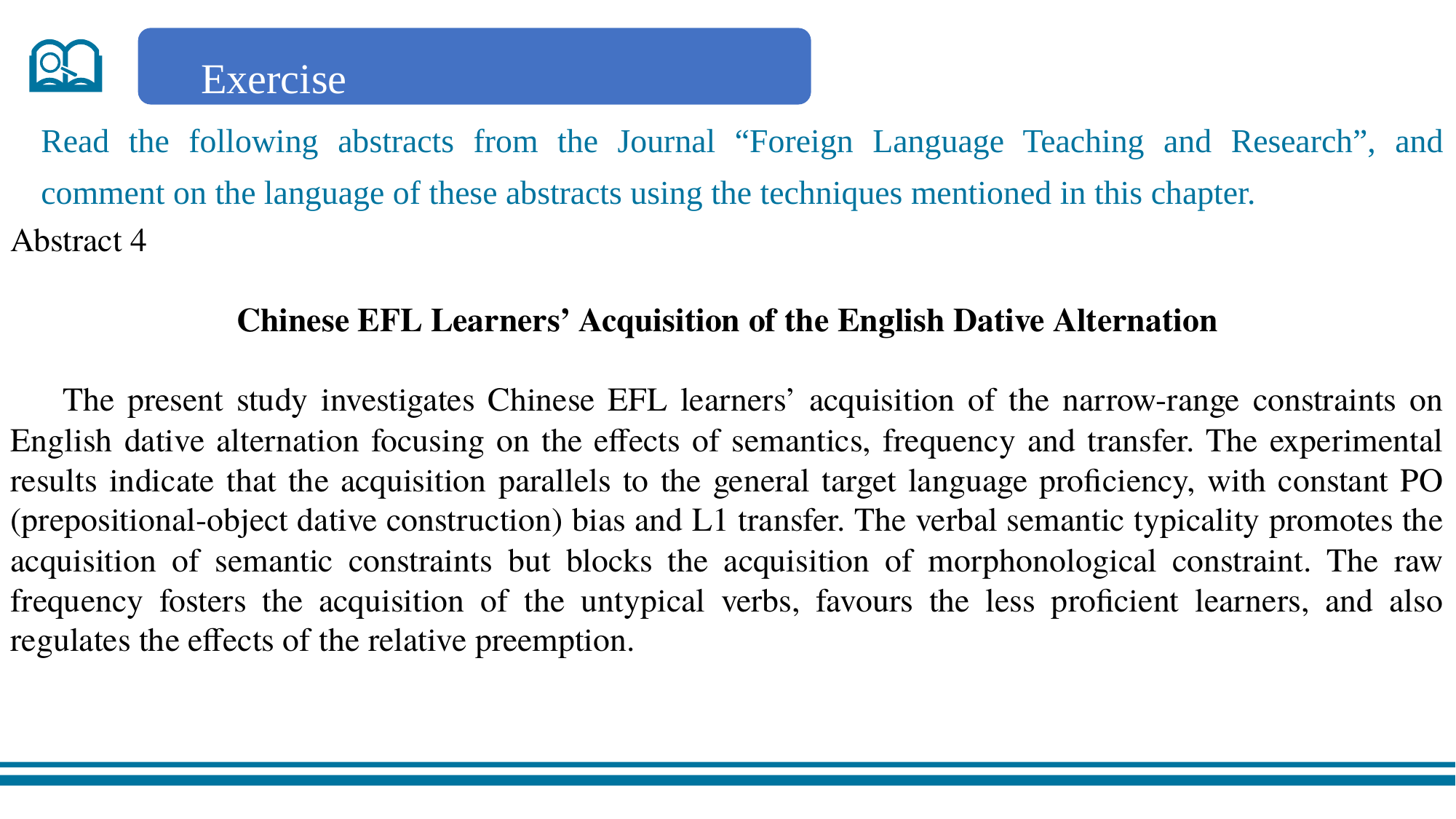

Exercise
Read the following abstracts from the Journal “Foreign Language Teaching and Research”, and comment on the language of these abstracts using the techniques mentioned in this chapter.
Abstract 4

Chinese EFL Learners’ Acquisition of the English Dative Alternation

    The present study investigates Chinese EFL learners’ acquisition of the narrow-range constraints on English dative alternation focusing on the effects of semantics, frequency and transfer. The experimental results indicate that the acquisition parallels to the general target language proficiency, with constant PO (prepositional-object dative construction) bias and L1 transfer. The verbal semantic typicality promotes the acquisition of semantic constraints but blocks the acquisition of morphonological constraint. The raw frequency fosters the acquisition of the untypical verbs, favours the less proficient learners, and also regulates the effects of the relative preemption.